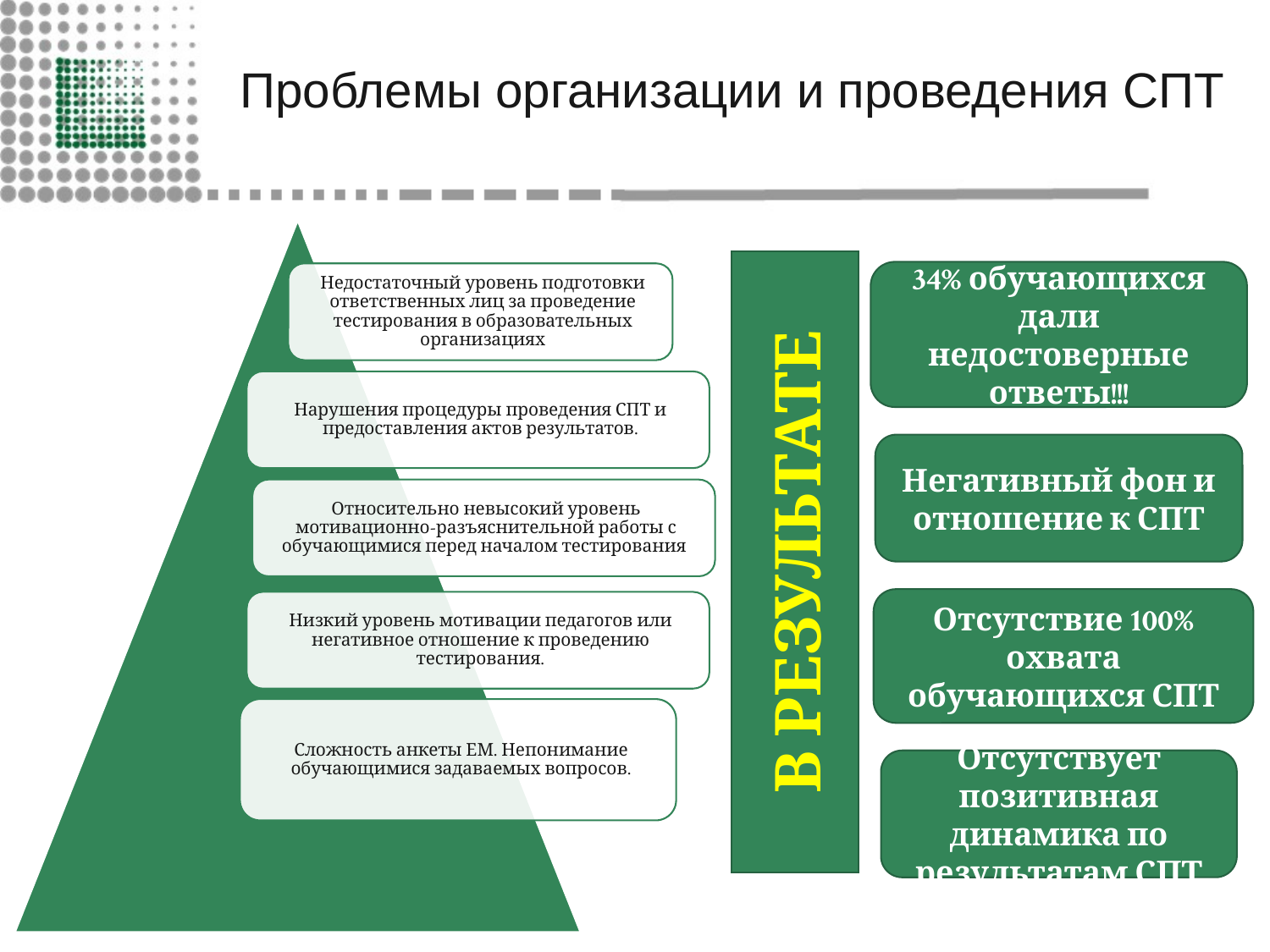

# Проблемы организации и проведения СПТ
Низкий уровень мотивации педагогов или негативное отношение к проведению тестирования.
Нарушения процедуры проведения СПТ и предоставления актов результатов.
Относительно невысокий уровень мотивационно-разъяснительной работы с обучающимися перед началом тестирования
Недостаточный уровень подготовки ответственных лиц за проведение тестирования в образовательных организациях
Сложность анкеты ЕМ. Непонимание обучающимися задаваемых вопросов.
В РЕЗУЛЬТАТЕ
34% обучающихся дали недостоверные ответы!!!
Негативный фон и отношение к СПТ
Отсутствие 100% охвата обучающихся СПТ
Отсутствует позитивная динамика по результатам СПТ